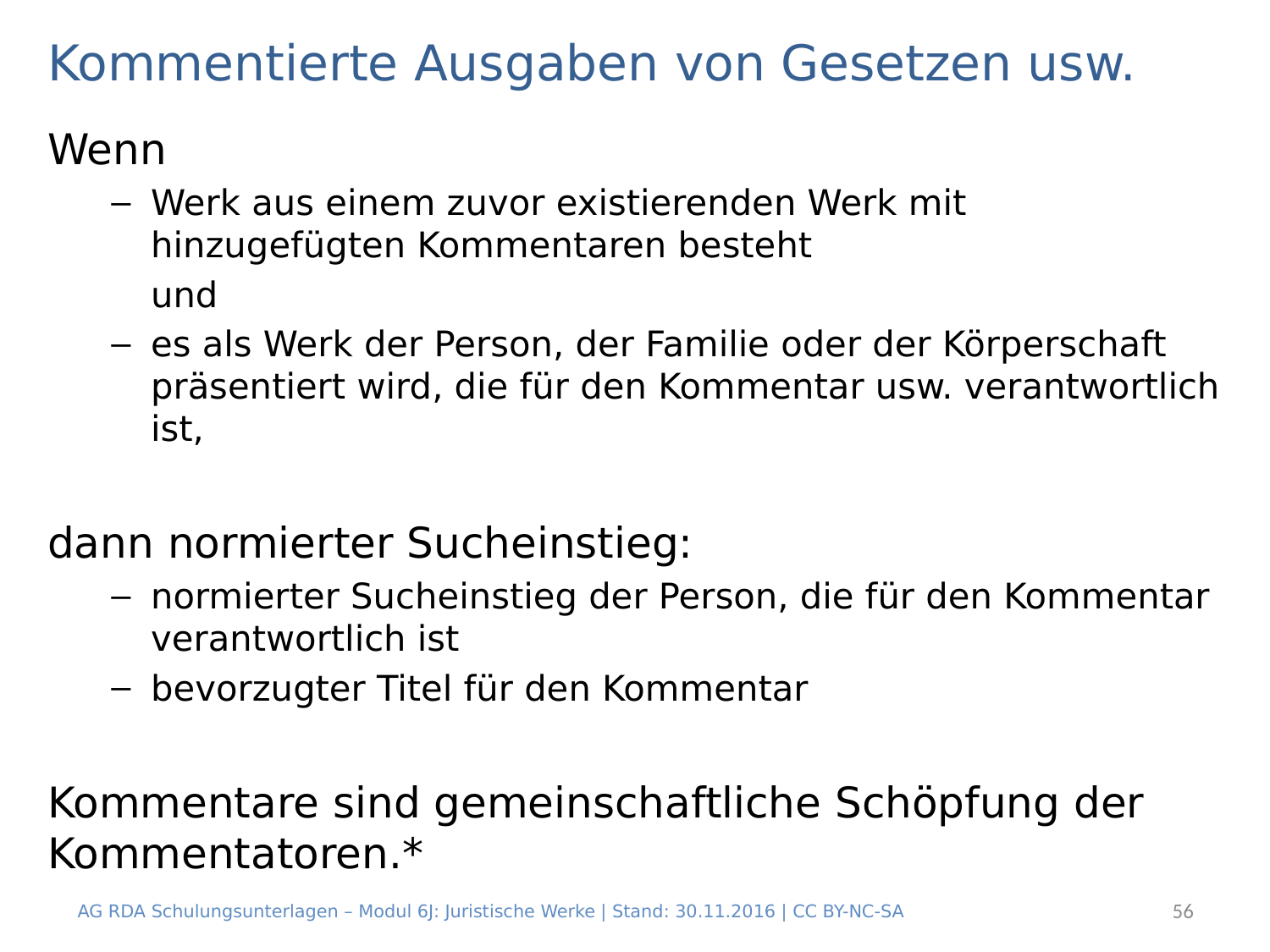

# Kommentierte Ausgaben von Gesetzen usw.
Wenn
Werk aus einem zuvor existierenden Werk mit hinzugefügten Kommentaren besteht
	und
es als Werk der Person, der Familie oder der Körperschaft präsentiert wird, die für den Kommentar usw. verantwortlich ist,

dann normierter Sucheinstieg:
normierter Sucheinstieg der Person, die für den Kommentar verantwortlich ist
bevorzugter Titel für den Kommentar

Kommentare sind gemeinschaftliche Schöpfung der Kommentatoren.*
AG RDA Schulungsunterlagen – Modul 6J: Juristische Werke | Stand: 30.11.2016 | CC BY-NC-SA
56